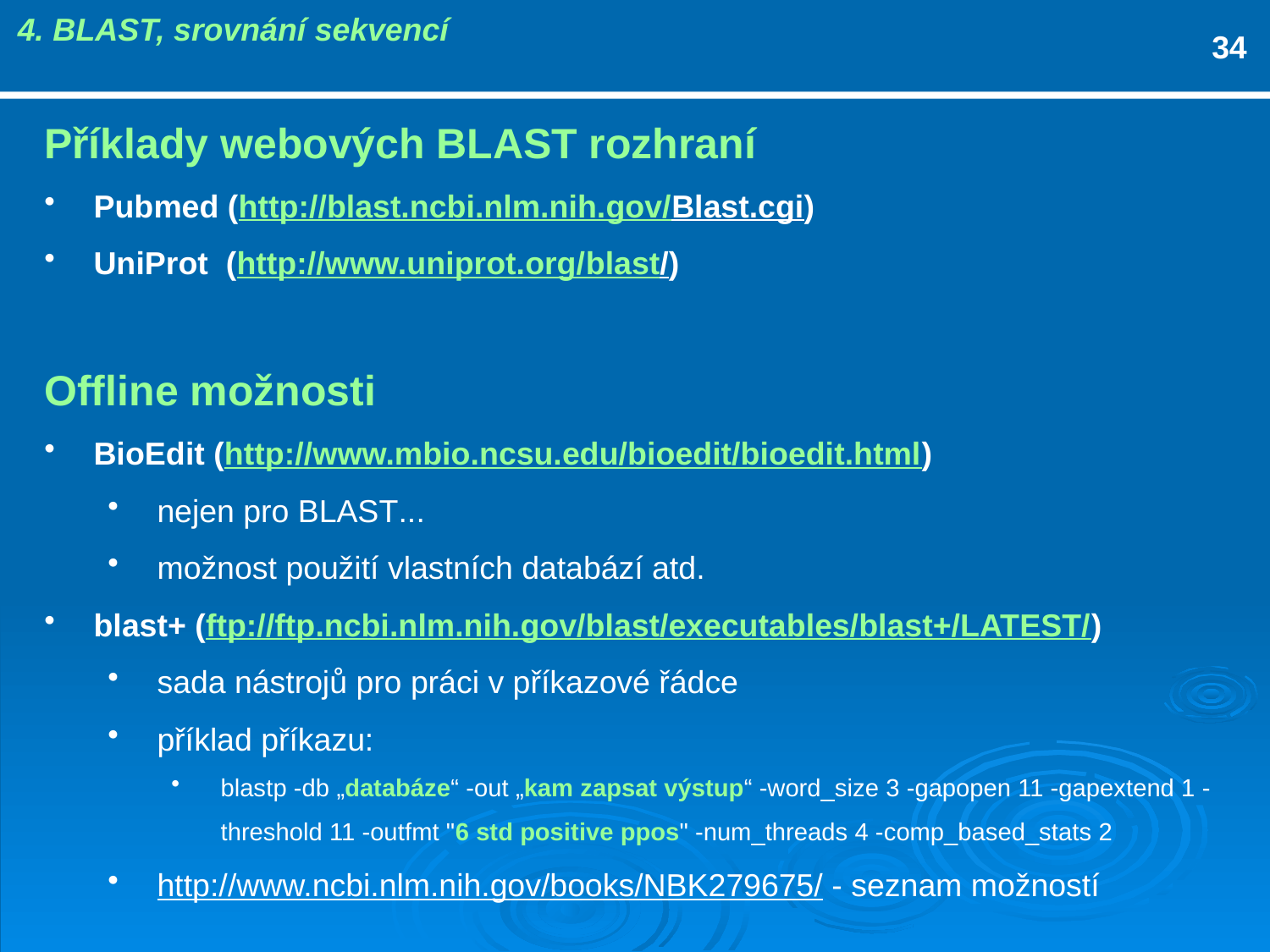

4. BLAST, srovnání sekvencí

34
Příklady webových BLAST rozhraní
Pubmed (http://blast.ncbi.nlm.nih.gov/Blast.cgi)
UniProt  (http://www.uniprot.org/blast/)

Offline možnosti
BioEdit (http://www.mbio.ncsu.edu/bioedit/bioedit.html)
nejen pro BLAST...
možnost použití vlastních databází atd.
blast+ (ftp://ftp.ncbi.nlm.nih.gov/blast/executables/blast+/LATEST/)
sada nástrojů pro práci v příkazové řádce
příklad příkazu:
blastp -db „databáze“ -out „kam zapsat výstup“ -word_size 3 -gapopen 11 -gapextend 1 -threshold 11 -outfmt "6 std positive ppos" -num_threads 4 -comp_based_stats 2
http://www.ncbi.nlm.nih.gov/books/NBK279675/ - seznam možností